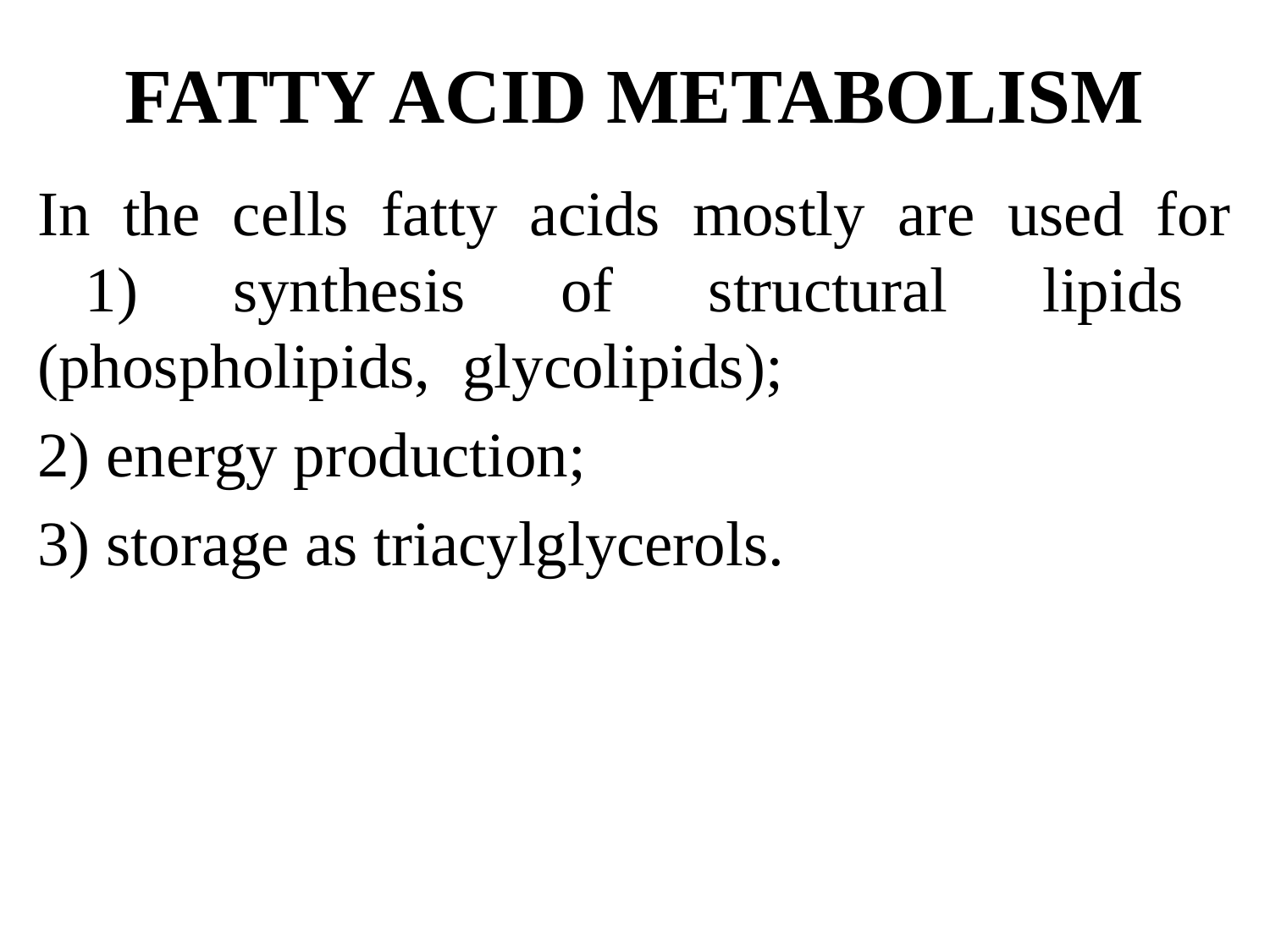

# FATTY ACID METABOLISM
In  the  cells  fatty  acids  mostly  are  used  for  1)  synthesis  of  structural  lipids  (phospholipids,  glycolipids);
2) energy production;
3) storage as triacylglycerols.